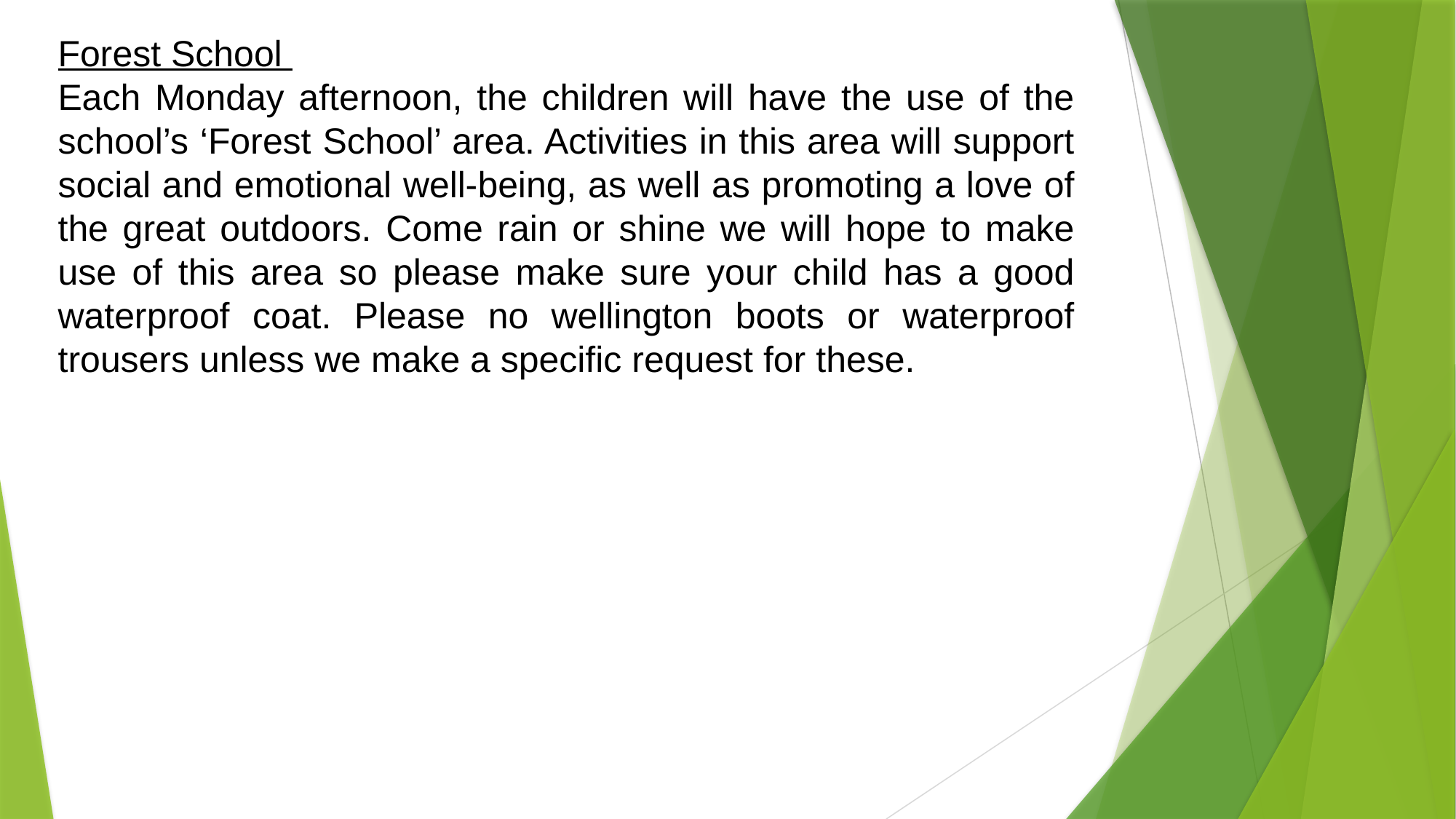

Forest School
Each Monday afternoon, the children will have the use of the school’s ‘Forest School’ area. Activities in this area will support social and emotional well-being, as well as promoting a love of the great outdoors. Come rain or shine we will hope to make use of this area so please make sure your child has a good waterproof coat. Please no wellington boots or waterproof trousers unless we make a specific request for these.